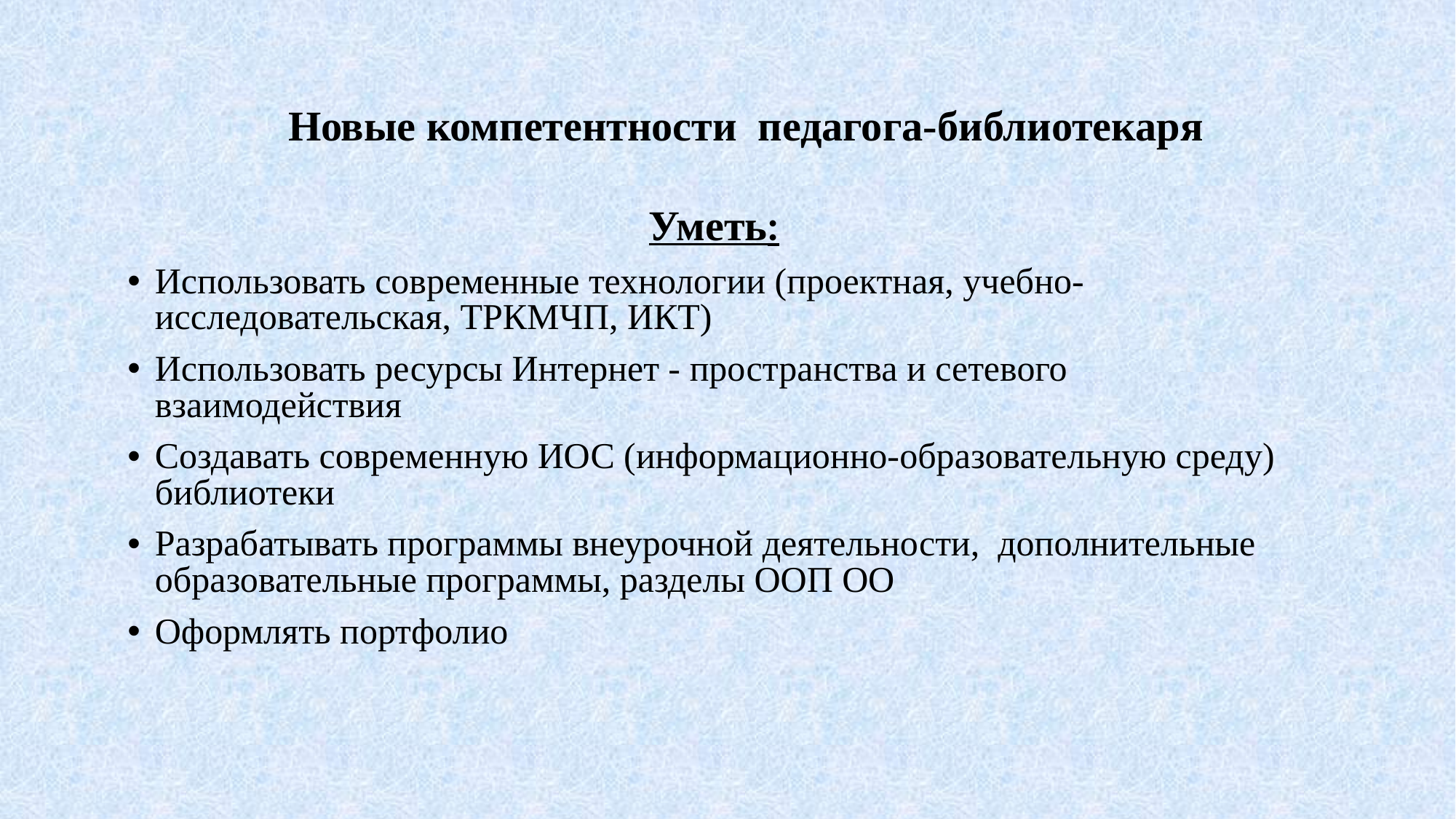

Новые компетентности  педагога-библиотекаря
Уметь:
Использовать современные технологии (проектная, учебно-исследовательская, ТРКМЧП, ИКТ)
Использовать ресурсы Интернет - пространства и сетевого взаимодействия
Создавать современную ИОС (информационно-образовательную среду) библиотеки
Разрабатывать программы внеурочной деятельности,  дополнительные образовательные программы, разделы ООП ОО
Оформлять портфолио